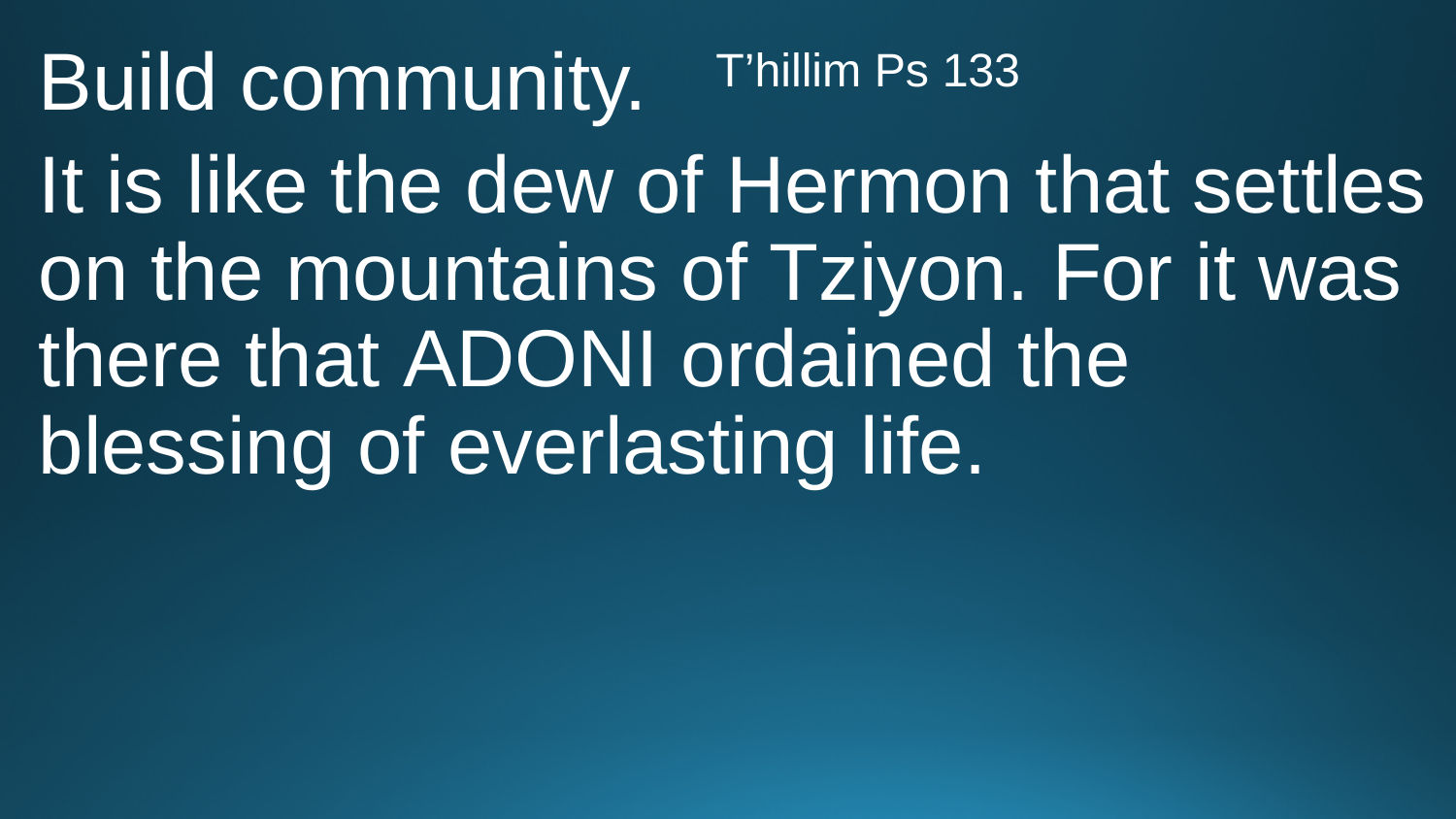

Build community.   T’hillim Ps 133
It is like the dew of Hermon that settles on the mountains of Tziyon. For it was there that Adoni ordained the blessing of everlasting life.